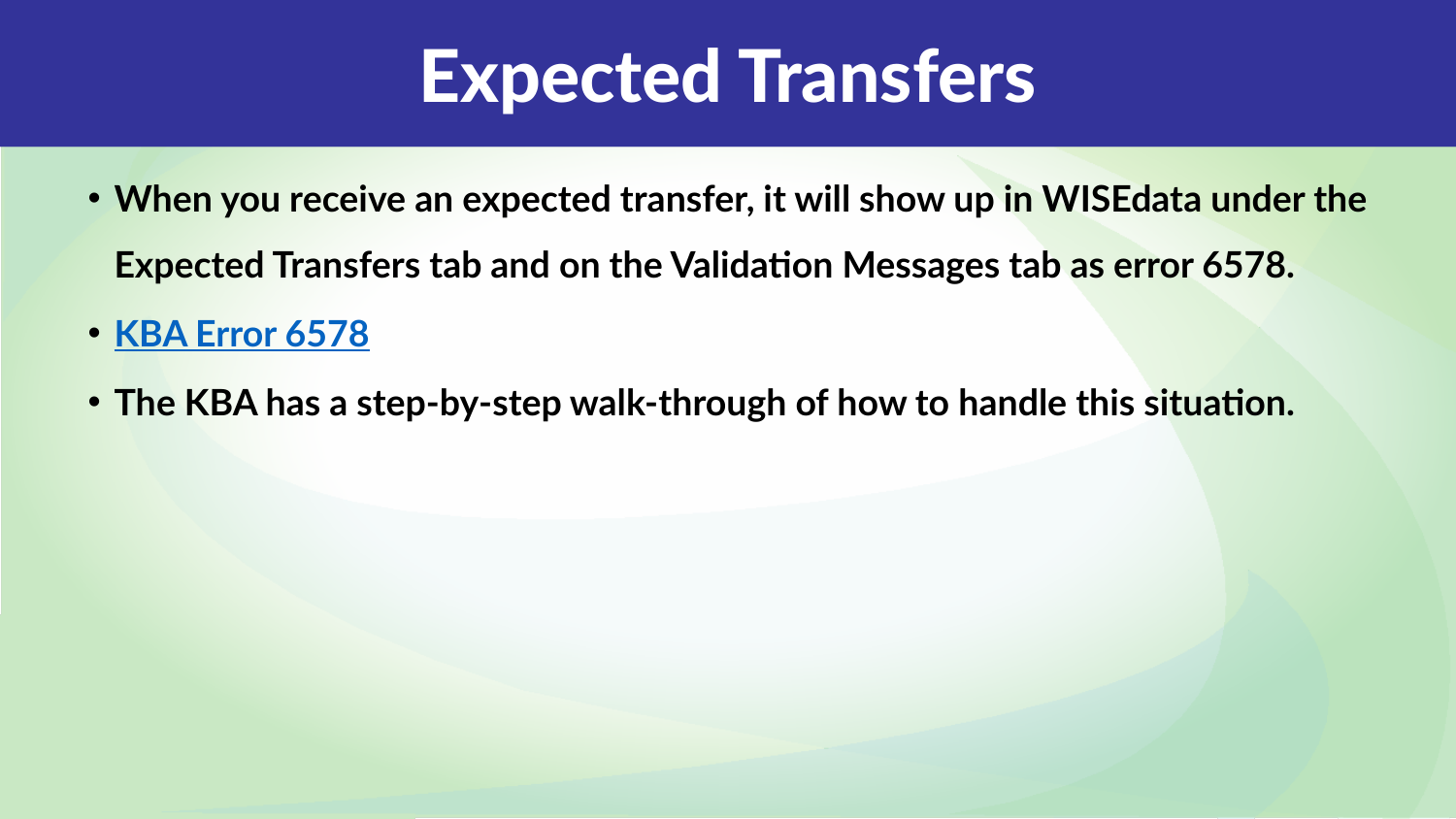

Expected Transfers
When you receive an expected transfer, it will show up in WISEdata under the Expected Transfers tab and on the Validation Messages tab as error 6578.
KBA Error 6578
The KBA has a step-by-step walk-through of how to handle this situation.